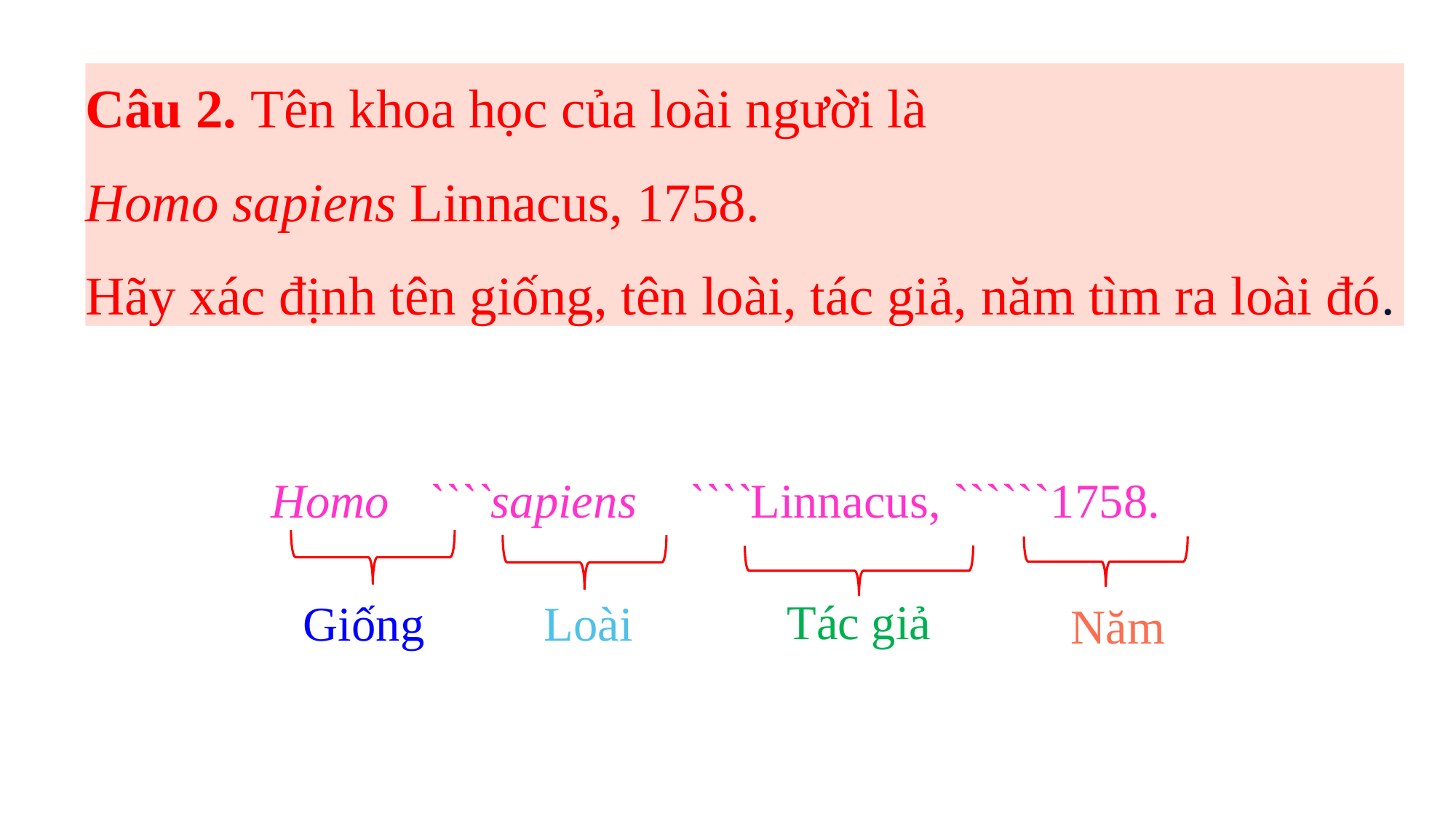

Câu 2. Tên khoa học của loài người là
Homo sapiens Linnacus, 1758.
Hãy xác định tên giống, tên loài, tác giả, năm tìm ra loài đó.

            Homo   ````sapiens    ````Linnacus, ``````1758.

Tác giả
Giống
Loài
Năm